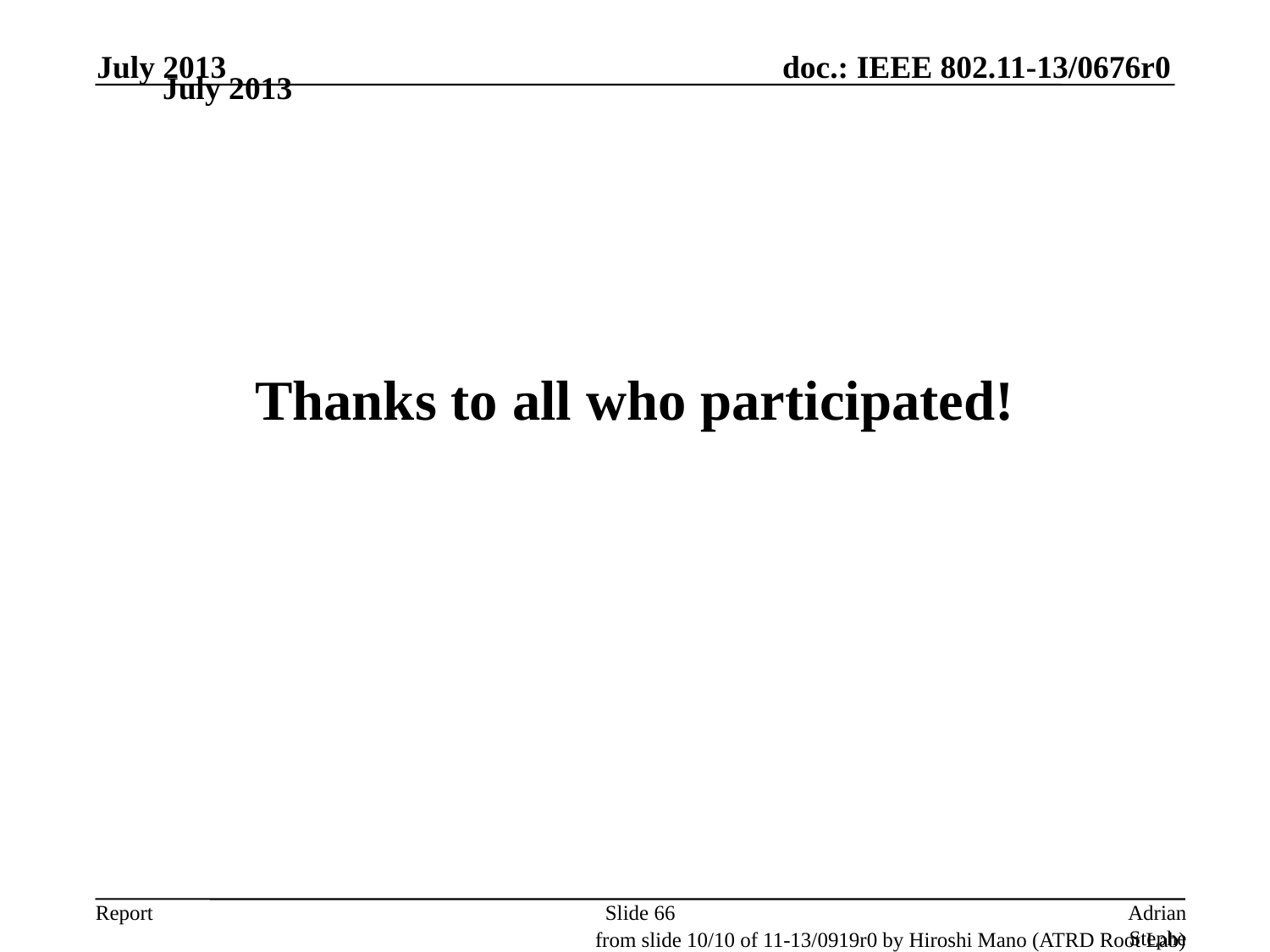

July 2013
July 2013
# Thanks to all who participated!

Slide 66
Adrian Stephens, Intel Corporation
from slide 10/10 of 11-13/0919r0 by Hiroshi Mano (ATRD Root Lab)